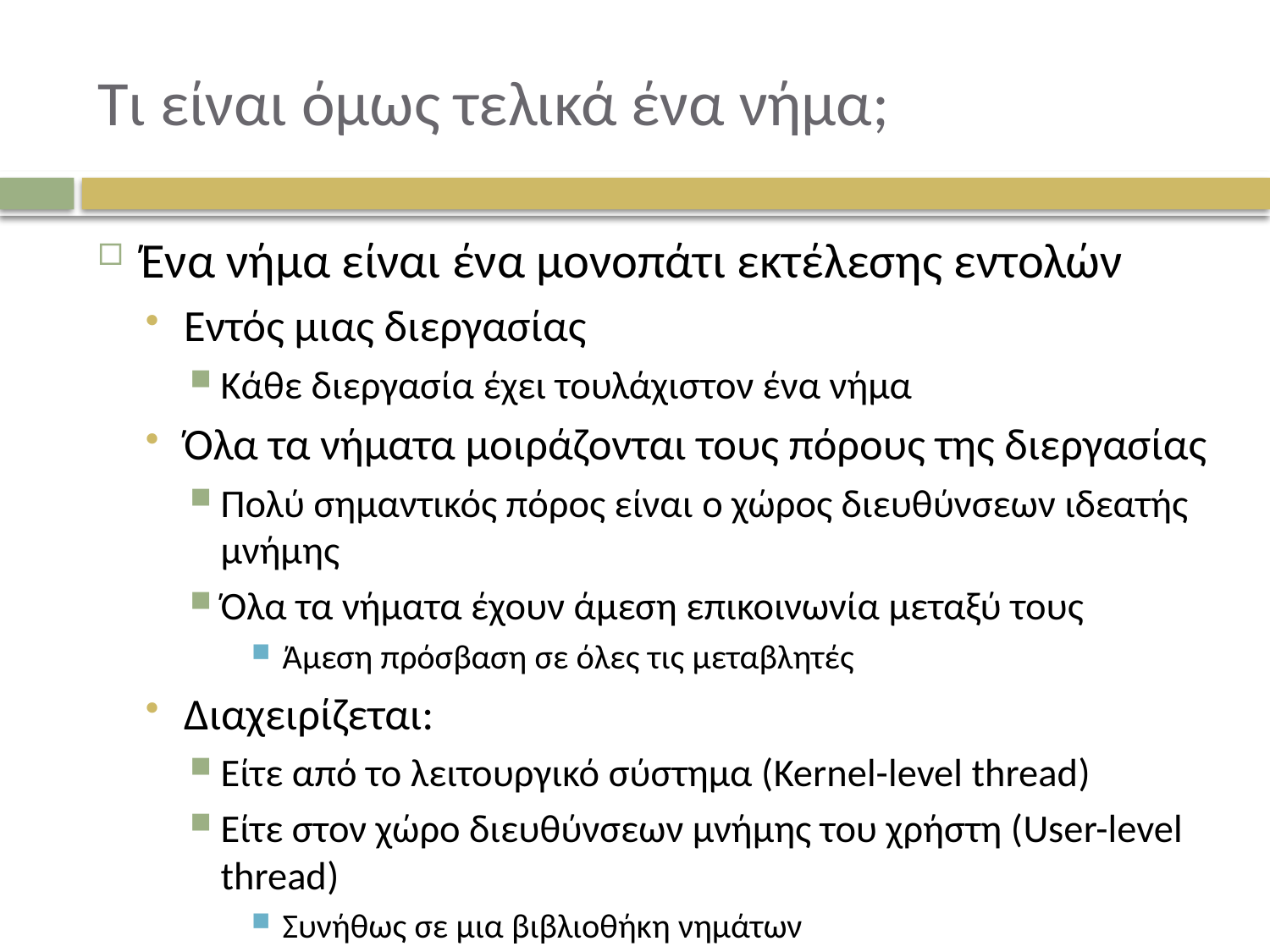

# Τι είναι όμως τελικά ένα νήμα;
Ένα νήμα είναι ένα μονοπάτι εκτέλεσης εντολών
Εντός μιας διεργασίας
Κάθε διεργασία έχει τουλάχιστον ένα νήμα
Όλα τα νήματα μοιράζονται τους πόρους της διεργασίας
Πολύ σημαντικός πόρος είναι ο χώρος διευθύνσεων ιδεατής μνήμης
Όλα τα νήματα έχουν άμεση επικοινωνία μεταξύ τους
Άμεση πρόσβαση σε όλες τις μεταβλητές
Διαχειρίζεται:
Είτε από το λειτουργικό σύστημα (Kernel-level thread)
Είτε στον χώρο διευθύνσεων μνήμης του χρήστη (User-level thread)
Συνήθως σε μια βιβλιοθήκη νημάτων